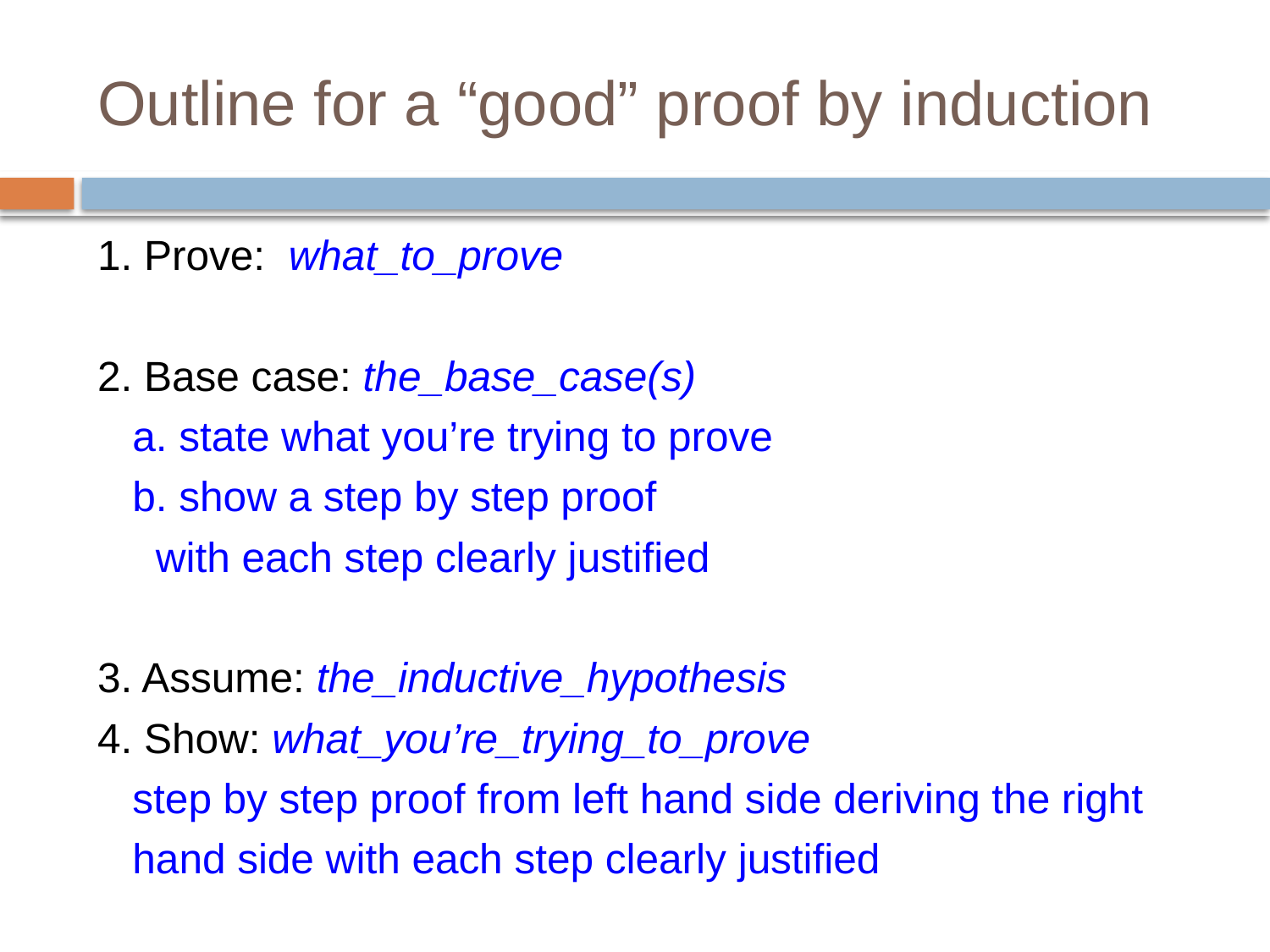

# Outline for a “good” proof by induction
1. Prove:  what_to_prove

2. Base case: the_base_case(s)
   a. state what you’re trying to prove
   b. show a step by step proof
     with each step clearly justified

3. Assume: the_inductive_hypothesis
4. Show: what_you’re_trying_to_prove
   step by step proof from left hand side deriving the right
   hand side with each step clearly justified